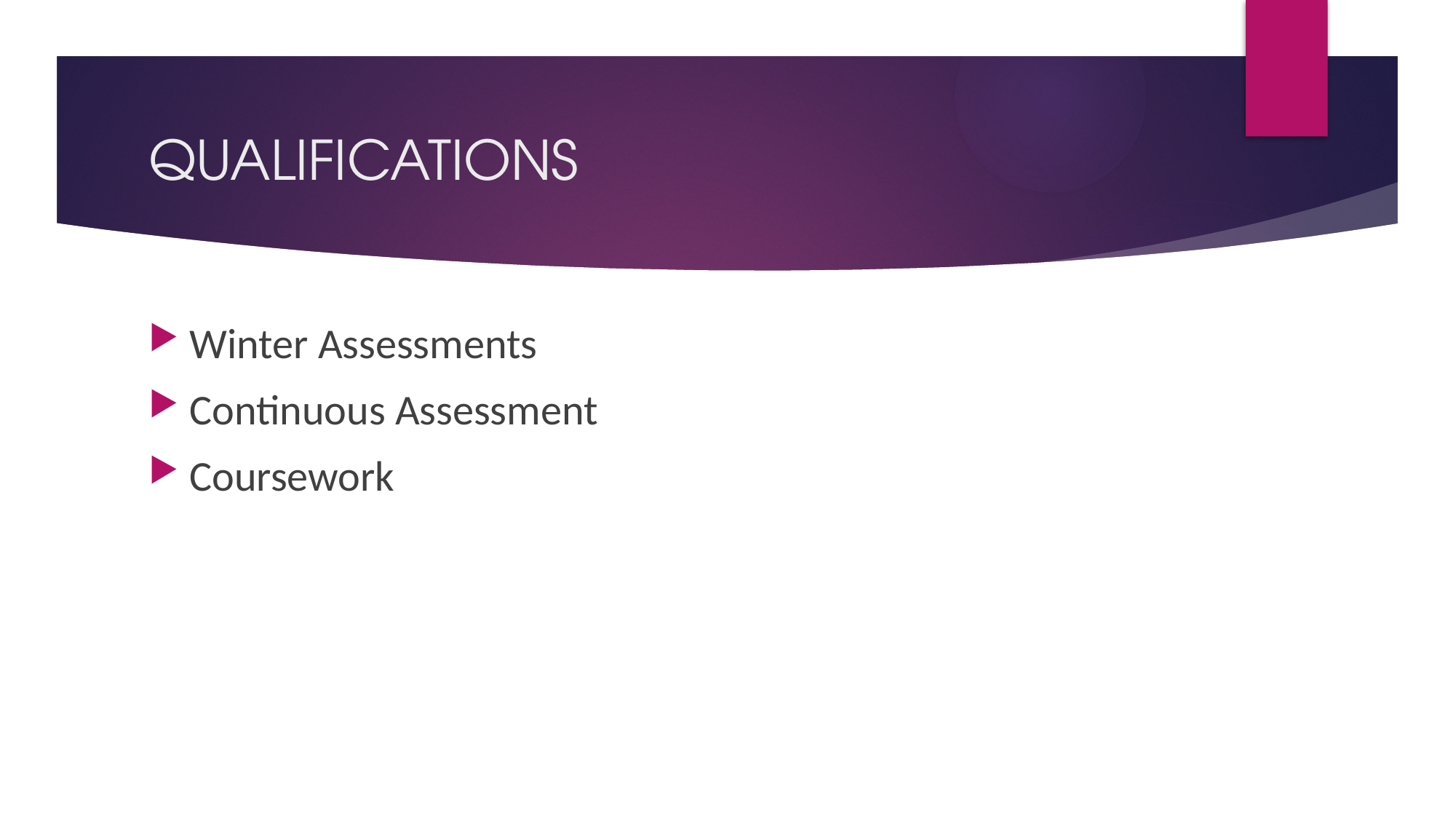

# QUALIFICATIONS
Winter Assessments
Continuous Assessment
Coursework